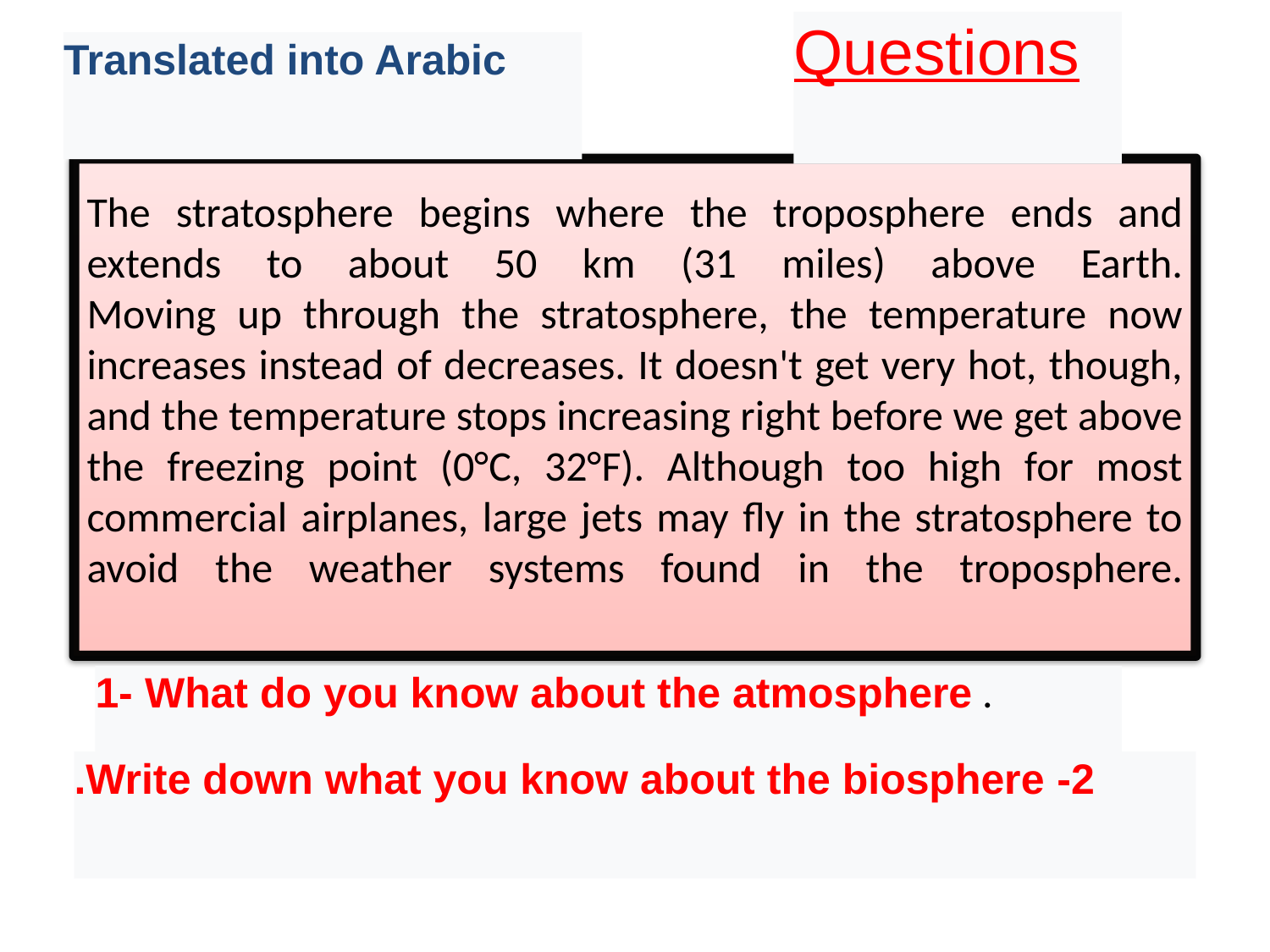

Questions

Translated into Arabic

# The stratosphere begins where the troposphere ends and extends to about 50 km (31 miles) above Earth. Moving up through the stratosphere, the temperature now increases instead of decreases. It doesn't get very hot, though, and the temperature stops increasing right before we get above the freezing point (0°C, 32°F). Although too high for most commercial airplanes, large jets may fly in the stratosphere to avoid the weather systems found in the troposphere.
1- What do you know about the atmosphere .

2- Write down what you know about the biosphere.